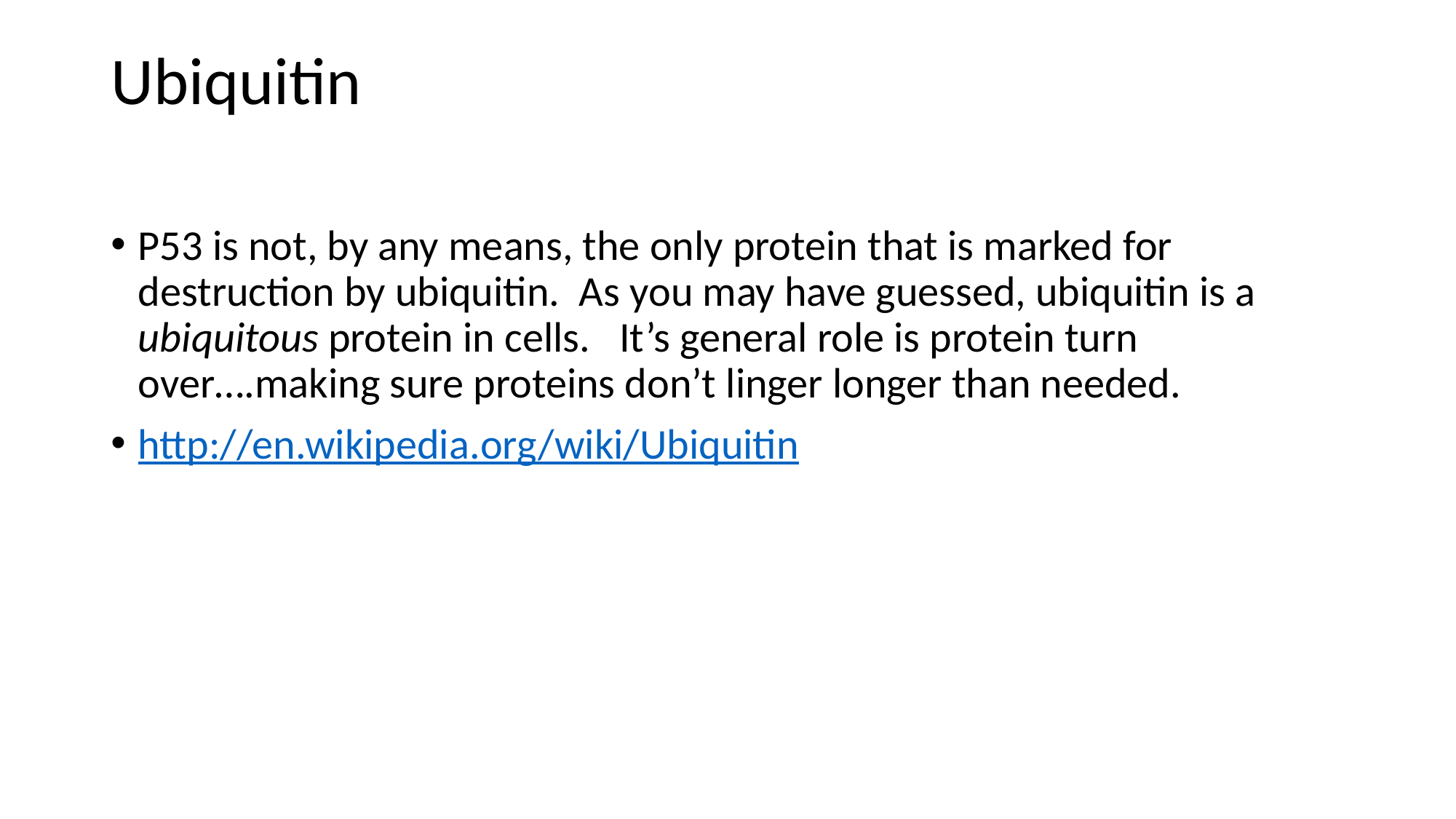

# Ubiquitin
P53 is not, by any means, the only protein that is marked for destruction by ubiquitin.  As you may have guessed, ubiquitin is a ubiquitous protein in cells.   It’s general role is protein turn over….making sure proteins don’t linger longer than needed.
http://en.wikipedia.org/wiki/Ubiquitin